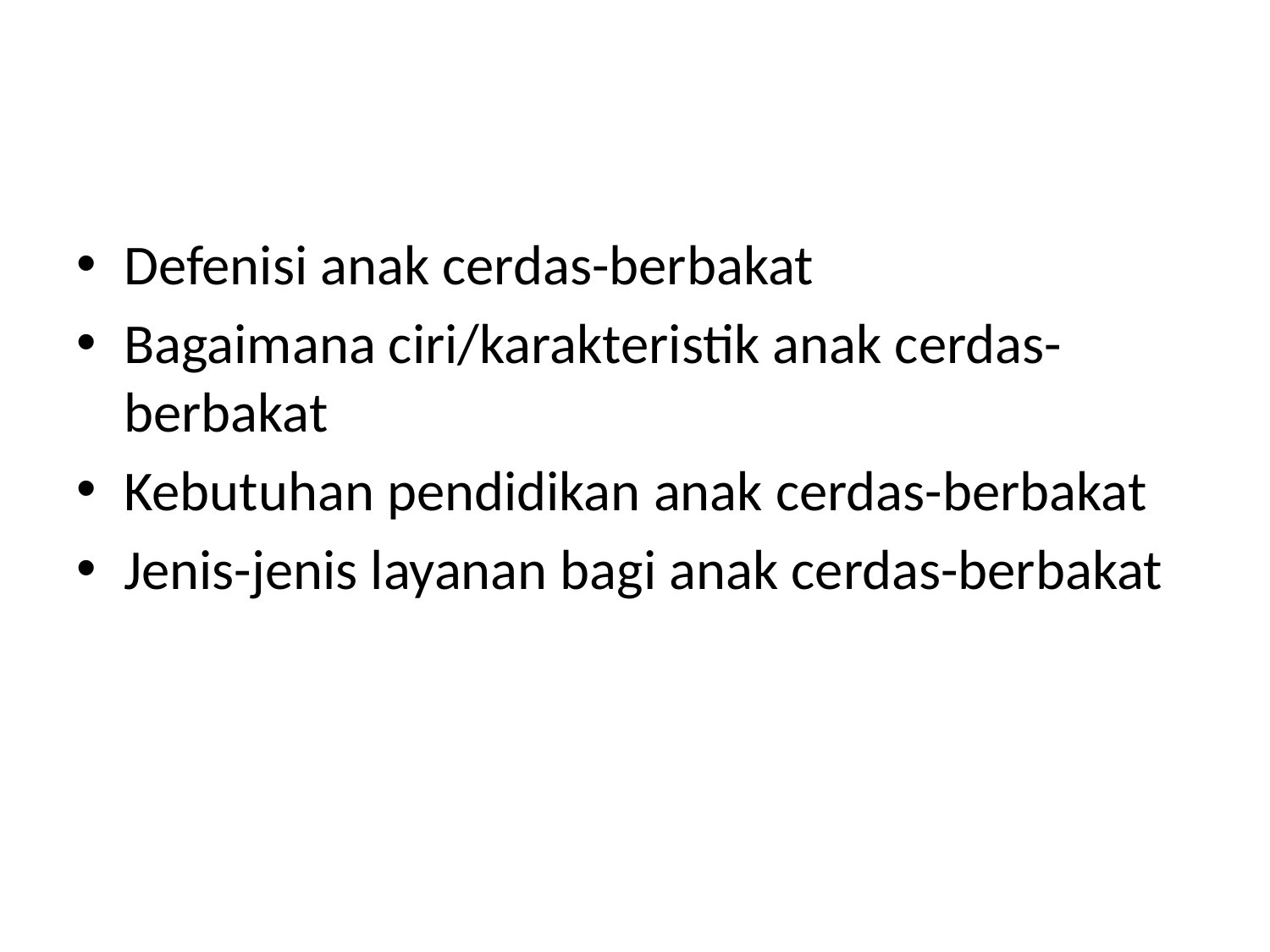

#
Defenisi anak cerdas-berbakat
Bagaimana ciri/karakteristik anak cerdas-berbakat
Kebutuhan pendidikan anak cerdas-berbakat
Jenis-jenis layanan bagi anak cerdas-berbakat